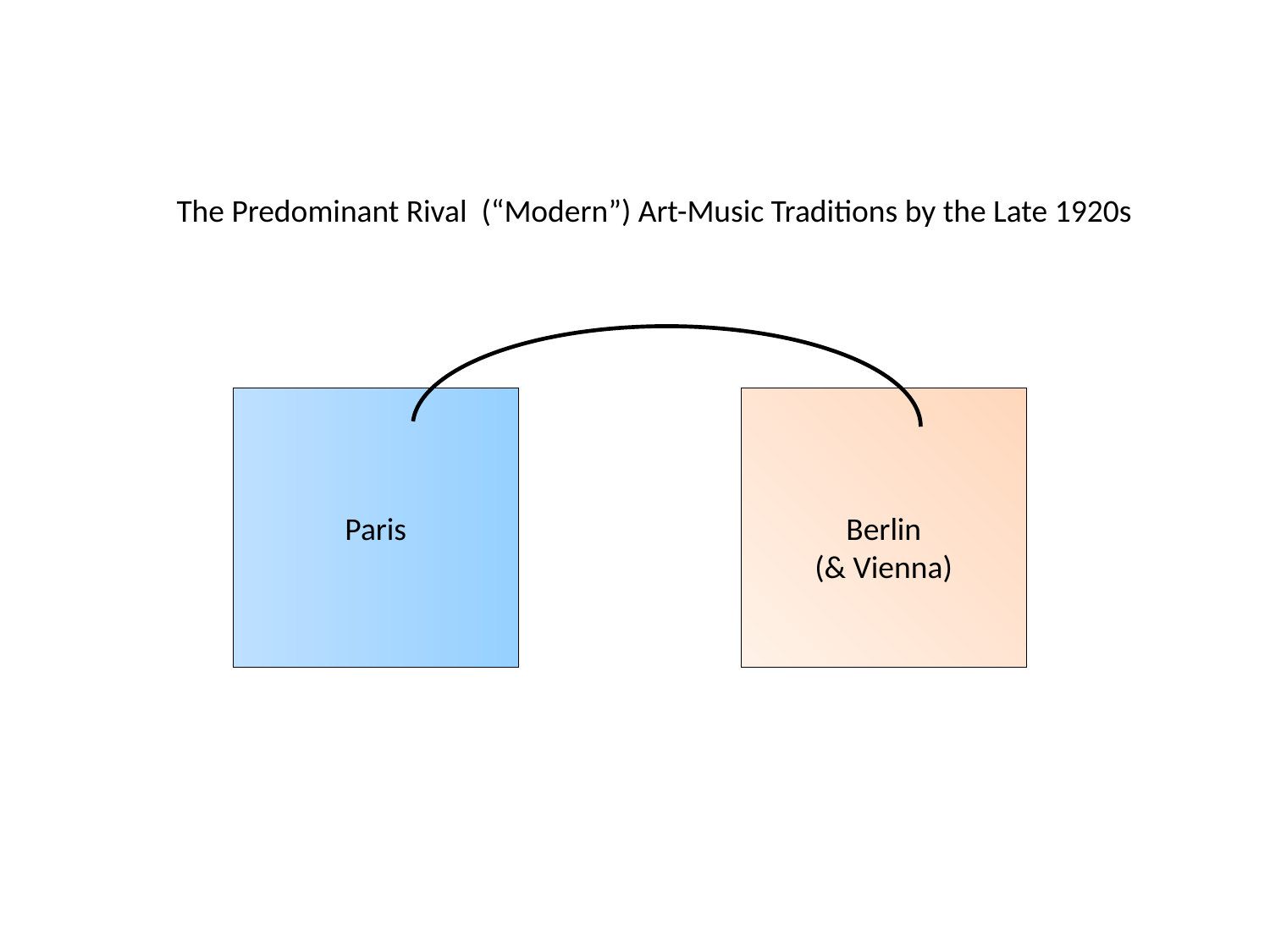

The Predominant Rival  (“Modern”) Art-Music Traditions by the Late 1920s

Paris

Berlin
(& Vienna)